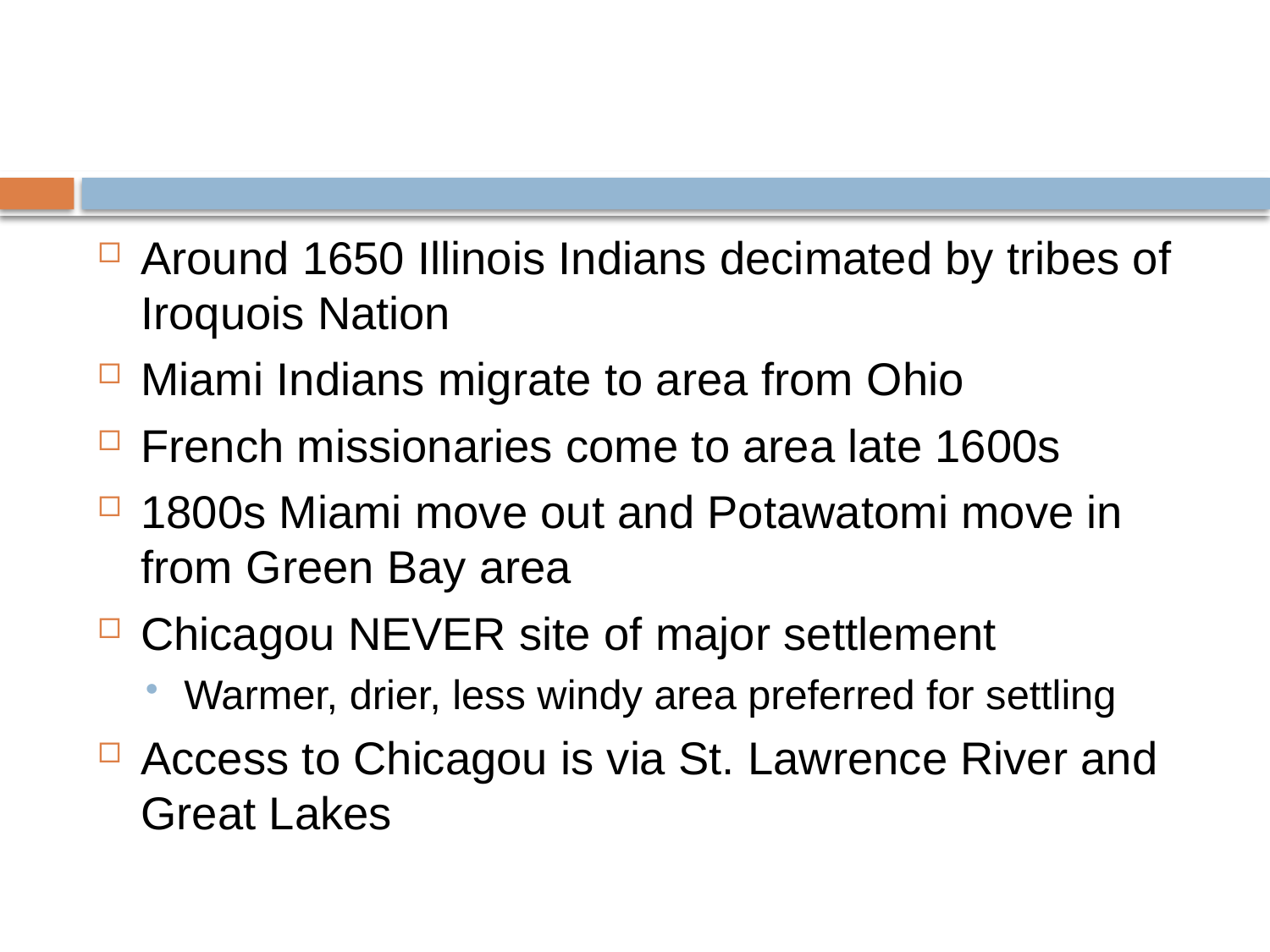

#
Around 1650 Illinois Indians decimated by tribes of Iroquois Nation
Miami Indians migrate to area from Ohio
French missionaries come to area late 1600s
1800s Miami move out and Potawatomi move in from Green Bay area
Chicagou NEVER site of major settlement
Warmer, drier, less windy area preferred for settling
Access to Chicagou is via St. Lawrence River and Great Lakes